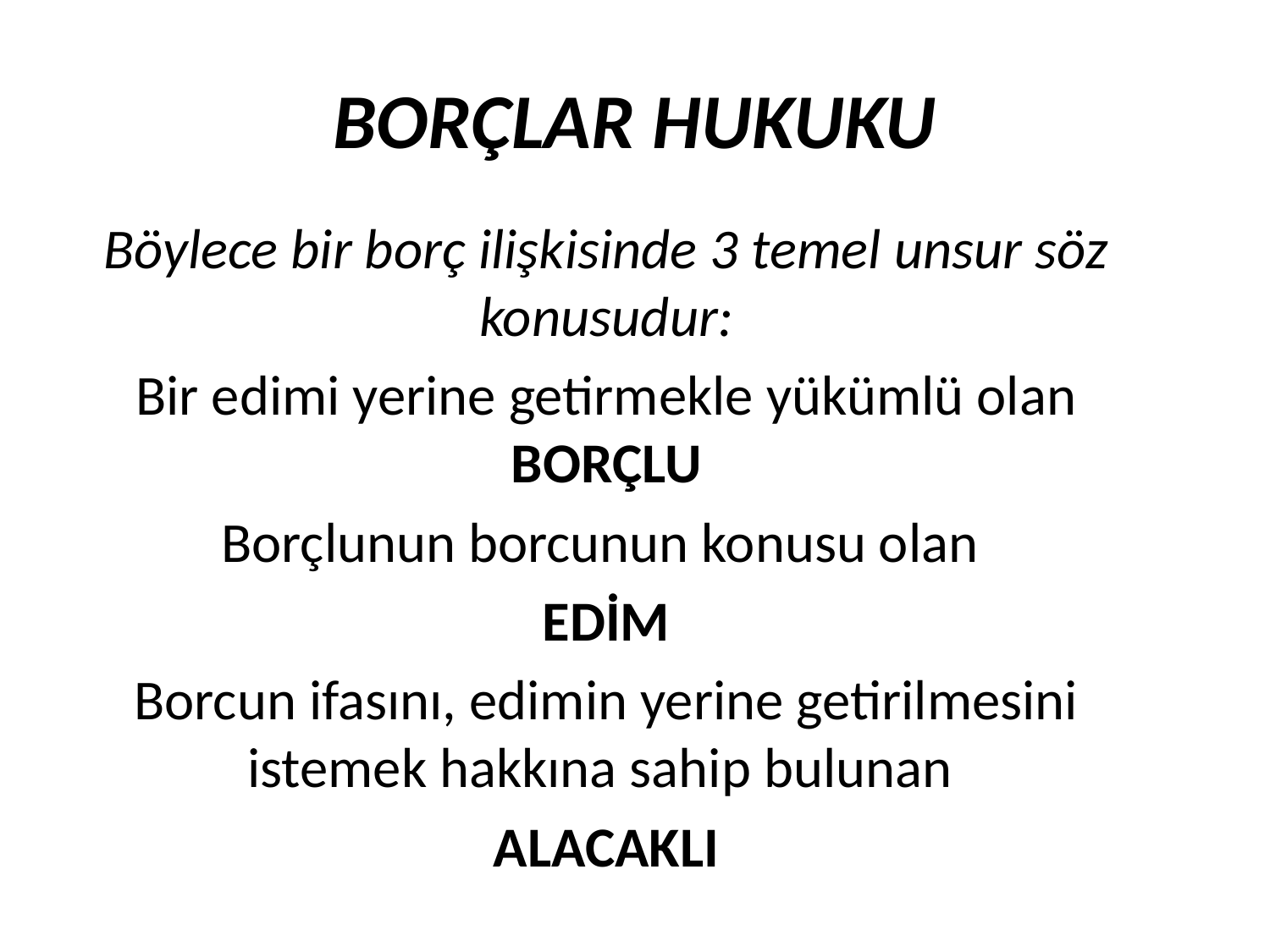

BORÇLAR HUKUKU
Böylece bir borç ilişkisinde 3 temel unsur söz konusudur:
Bir edimi yerine getirmekle yükümlü olan BORÇLU
Borçlunun borcunun konusu olan
EDİM
Borcun ifasını, edimin yerine getirilmesini istemek hakkına sahip bulunan
ALACAKLI